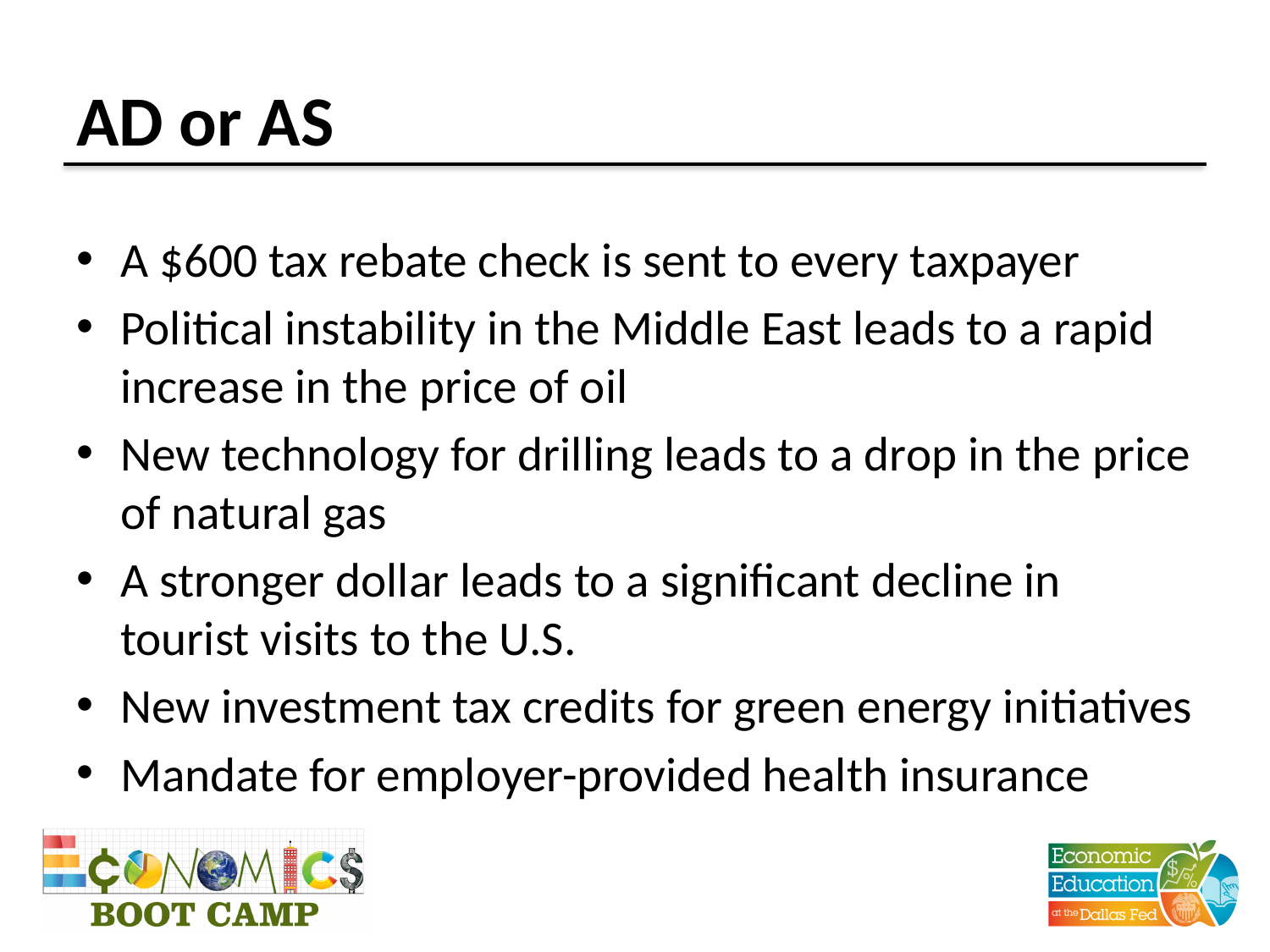

# AD or AS
A $600 tax rebate check is sent to every taxpayer
Political instability in the Middle East leads to a rapid increase in the price of oil
New technology for drilling leads to a drop in the price of natural gas
A stronger dollar leads to a significant decline in tourist visits to the U.S.
New investment tax credits for green energy initiatives
Mandate for employer-provided health insurance